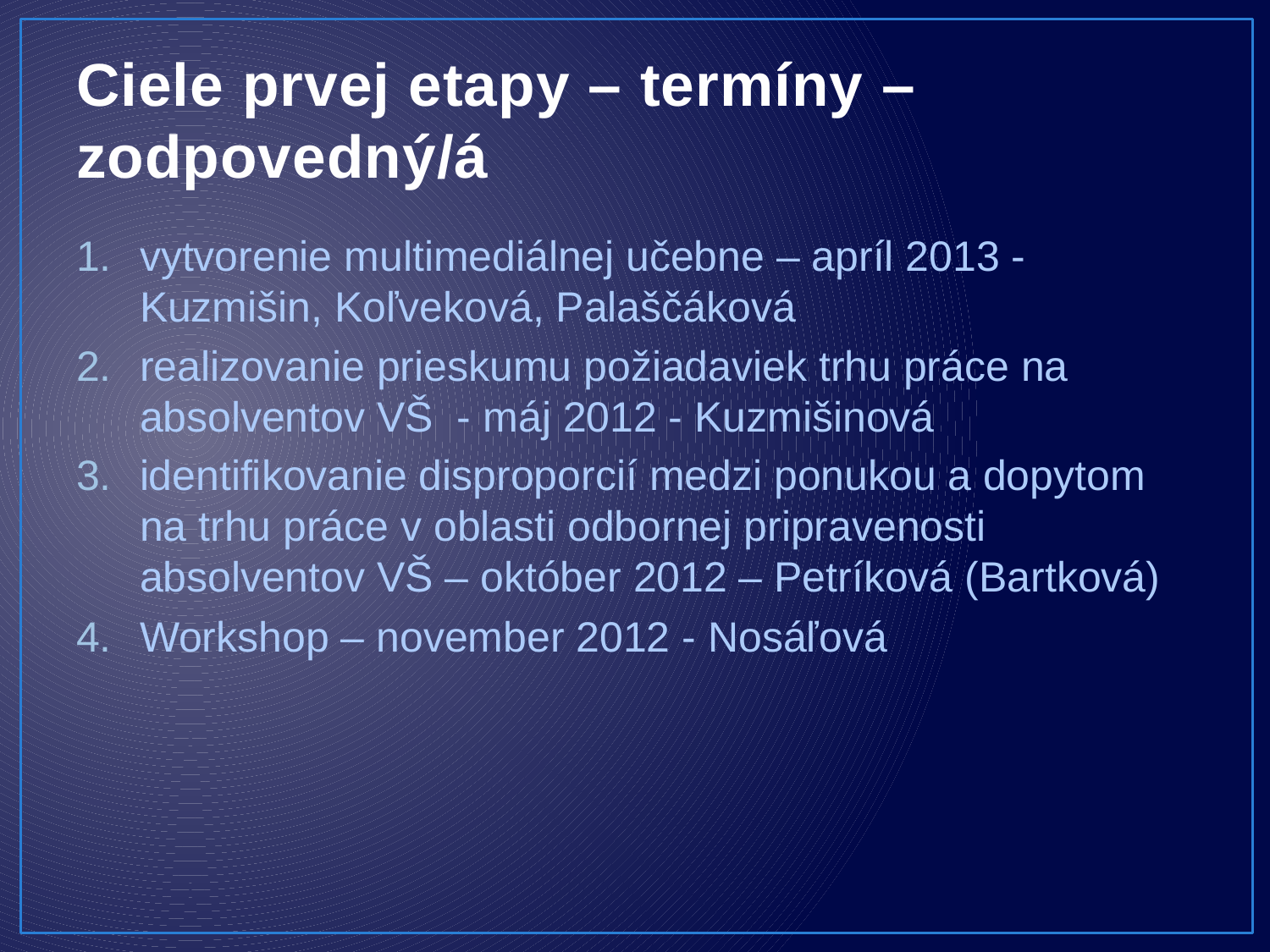

# Ciele prvej etapy – termíny – zodpovedný/á
vytvorenie multimediálnej učebne – apríl 2013 - Kuzmišin, Koľveková, Palaščáková
realizovanie prieskumu požiadaviek trhu práce na absolventov VŠ  - máj 2012 - Kuzmišinová
identifikovanie disproporcií medzi ponukou a dopytom na trhu práce v oblasti odbornej pripravenosti absolventov VŠ – október 2012 – Petríková (Bartková)
Workshop – november 2012 - Nosáľová